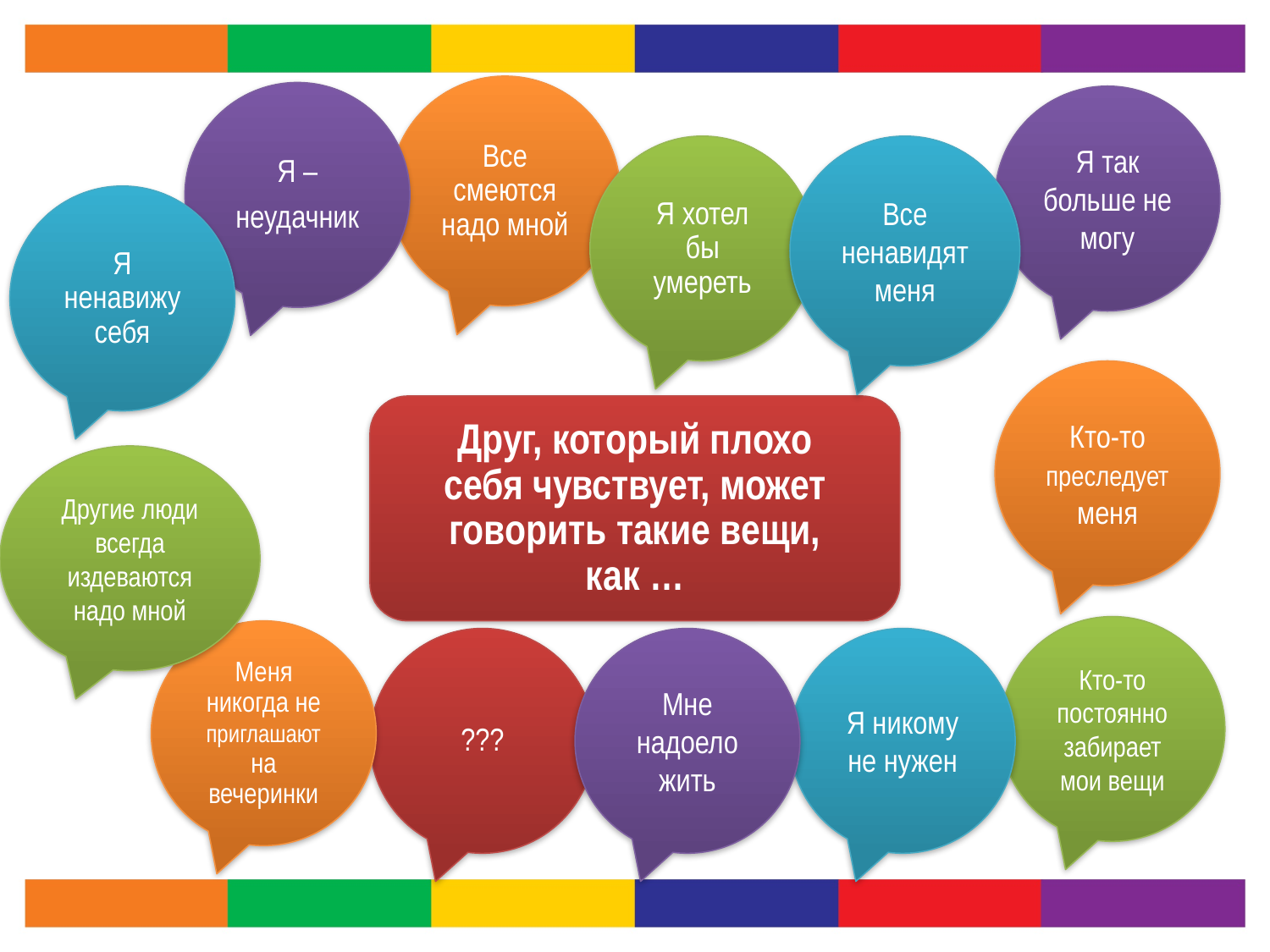

Все смеются надо мной
Я –
неудачник
Я так больше не могу
Все ненавидят меня
Я хотел бы умереть
Я ненавижу себя
Кто-то преследует меня
Друг, который плохо себя чувствует, может говорить такие вещи, как …
Другие люди всегда издеваются надо мной
Кто-то постоянно забирает мои вещи
Меня никогда не приглашают на вечеринки
???
Мне надоело жить
Я никому не нужен